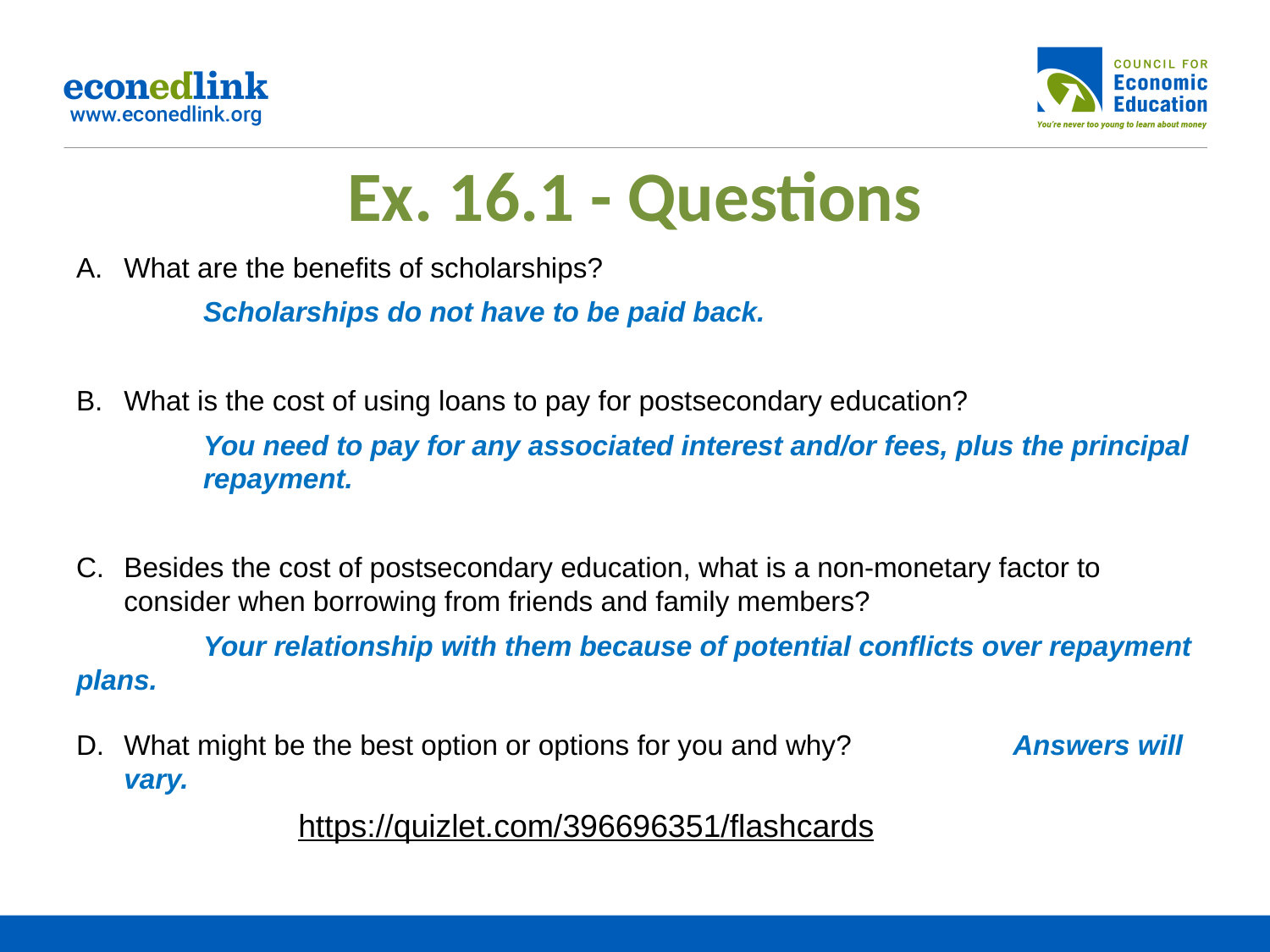

# Ex. 16.1 - Questions
What are the benefits of scholarships?
	Scholarships do not have to be paid back.

What is the cost of using loans to pay for postsecondary education?
  	You need to pay for any associated interest and/or fees, plus the principal 	repayment.

Besides the cost of postsecondary education, what is a non-monetary factor to consider when borrowing from friends and family members?
	Your relationship with them because of potential conflicts over repayment plans.
What might be the best option or options for you and why?  		Answers will vary.
https://quizlet.com/396696351/flashcards